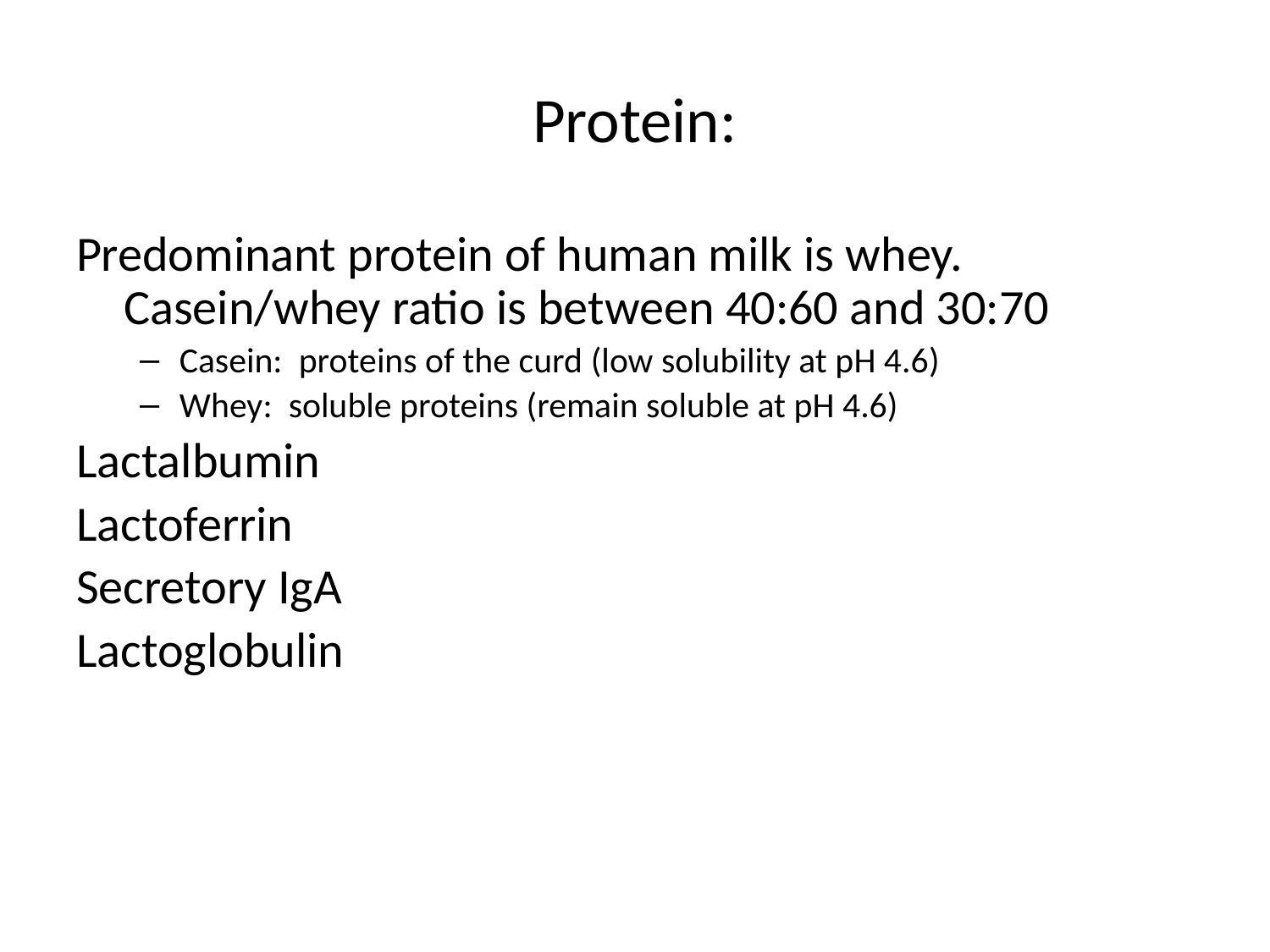

Protein:
Predominant protein of human milk is whey. Casein/whey ratio is between 40:60 and 30:70
Casein:  proteins of the curd (low solubility at pH 4.6)
Whey:  soluble proteins (remain soluble at pH 4.6)
Lactalbumin
Lactoferrin
Secretory IgA
Lactoglobulin